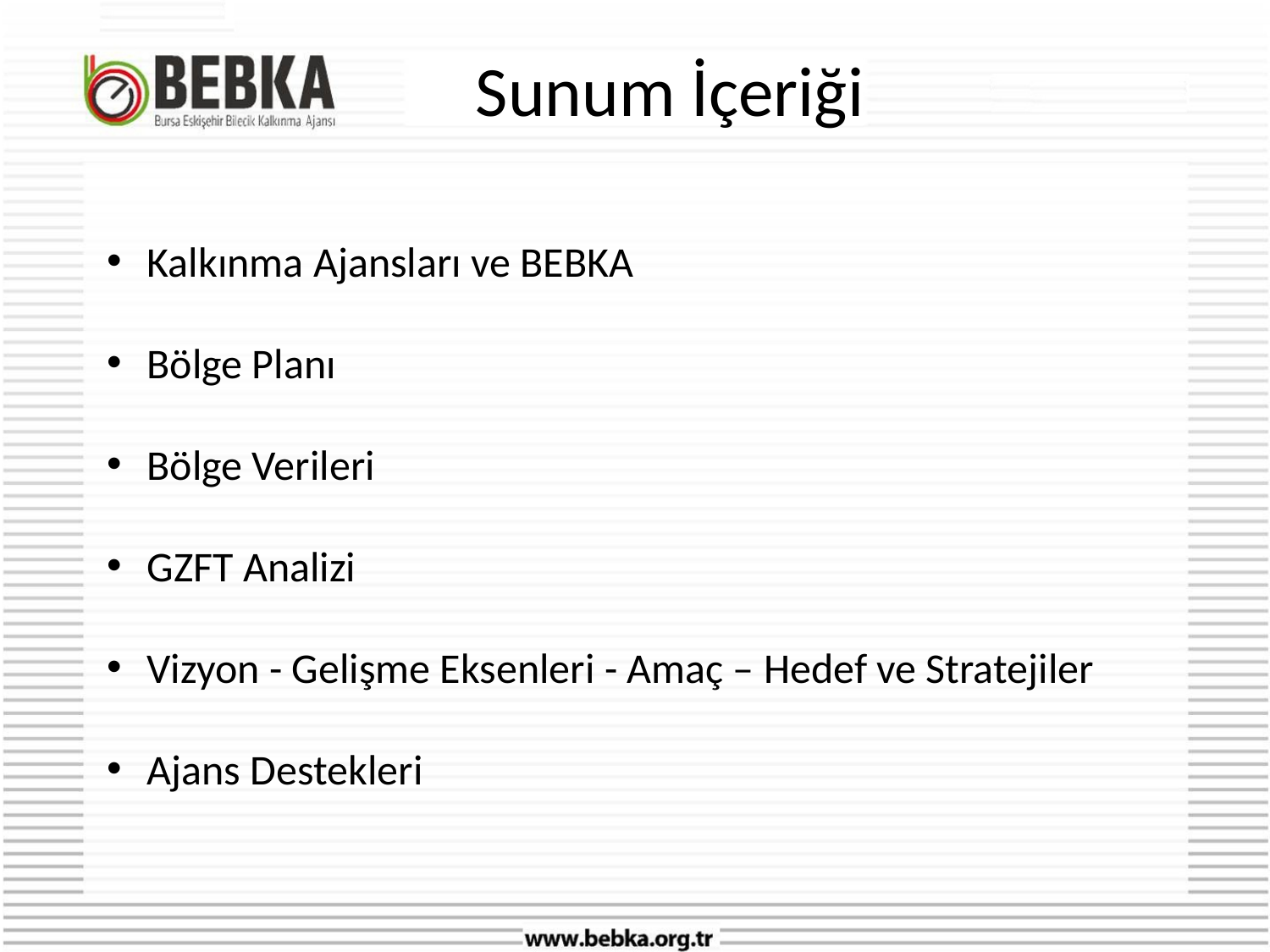

# Sunum İçeriği
Kalkınma Ajansları ve BEBKA
Bölge Planı
Bölge Verileri
GZFT Analizi
Vizyon - Gelişme Eksenleri - Amaç – Hedef ve Stratejiler
Ajans Destekleri